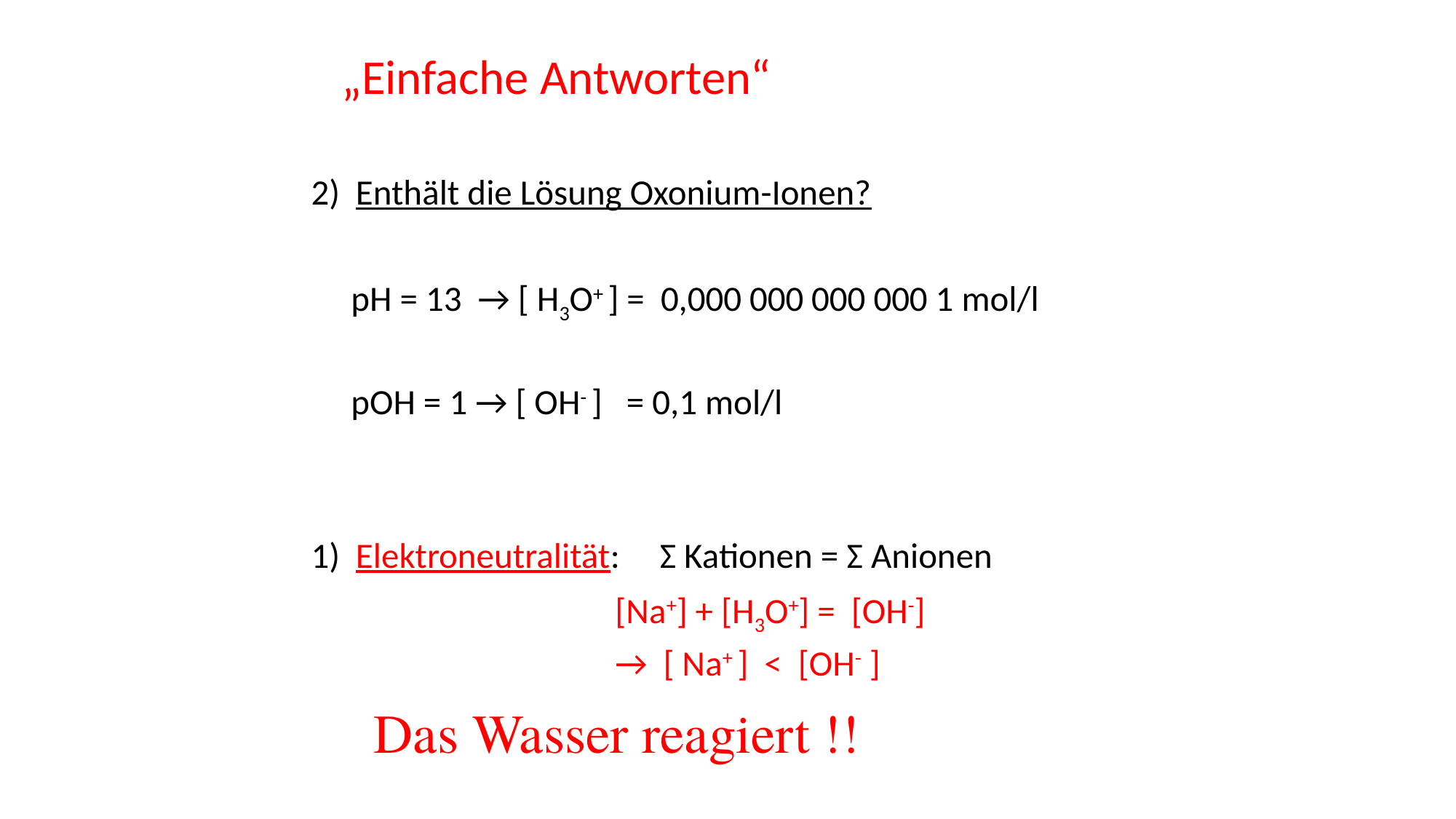

# „Einfache Antworten“
2)  Enthält die Lösung Oxonium-Ionen?

     pH = 13  → [ H3O+ ] =  0,000 000 000 000 1 mol/l

     pOH = 1 → [ OH- ]   = 0,1 mol/l

1)  Elektroneutralität:     Σ Kationen = Σ Anionen
                                      [Na+] + [H3O+] =  [OH-]
                                      →  [ Na+ ]  <  [OH- ]

Das Wasser reagiert !!

44